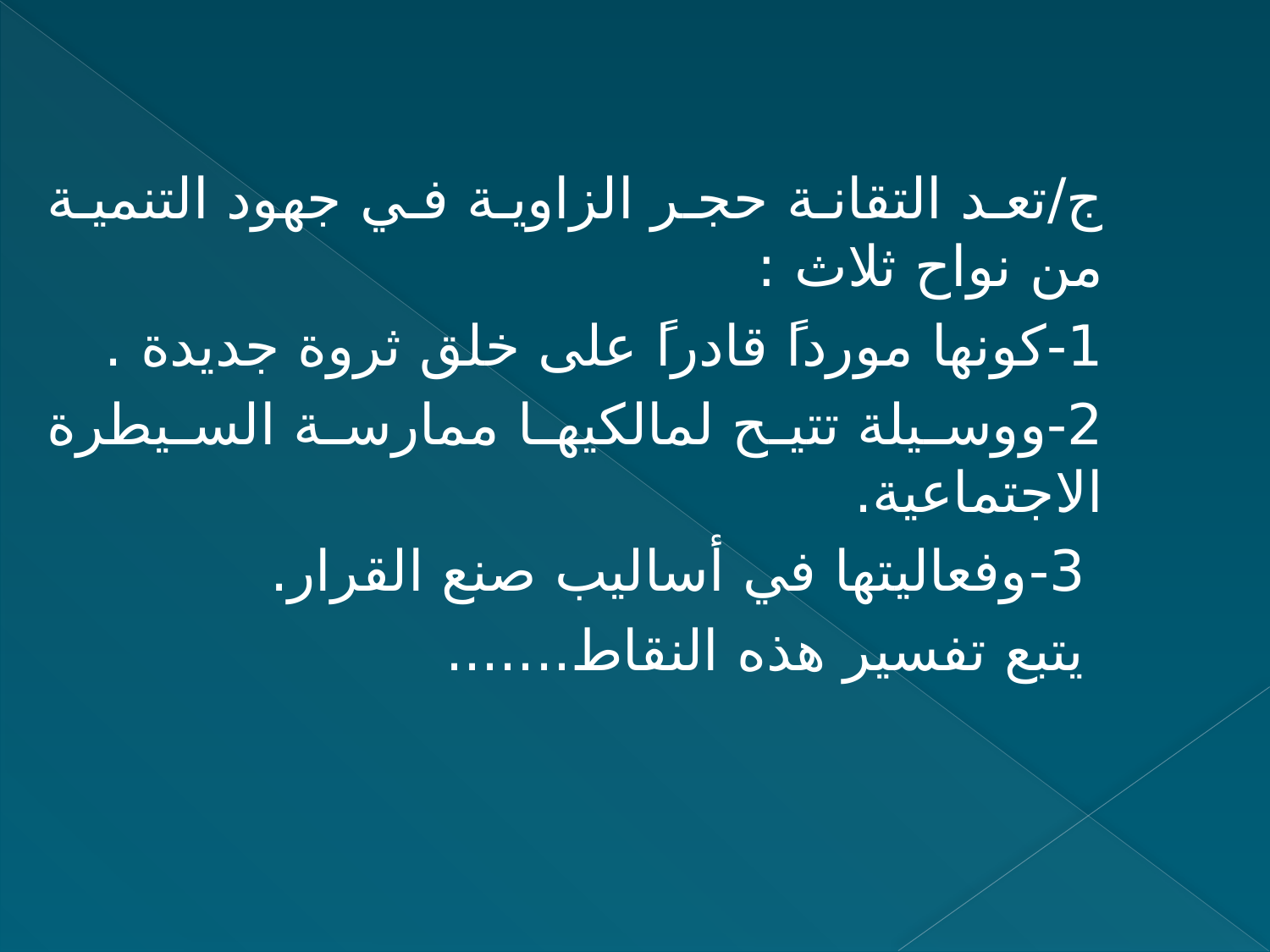

ج/تعد التقانة حجر الزاوية في جهود التنمية من نواح ثلاث :
1-كونها مورداً قادراً على خلق ثروة جديدة .
2-ووسيلة تتيح لمالكيها ممارسة السيطرة الاجتماعية.
 3-وفعاليتها في أساليب صنع القرار.
 يتبع تفسير هذه النقاط.......